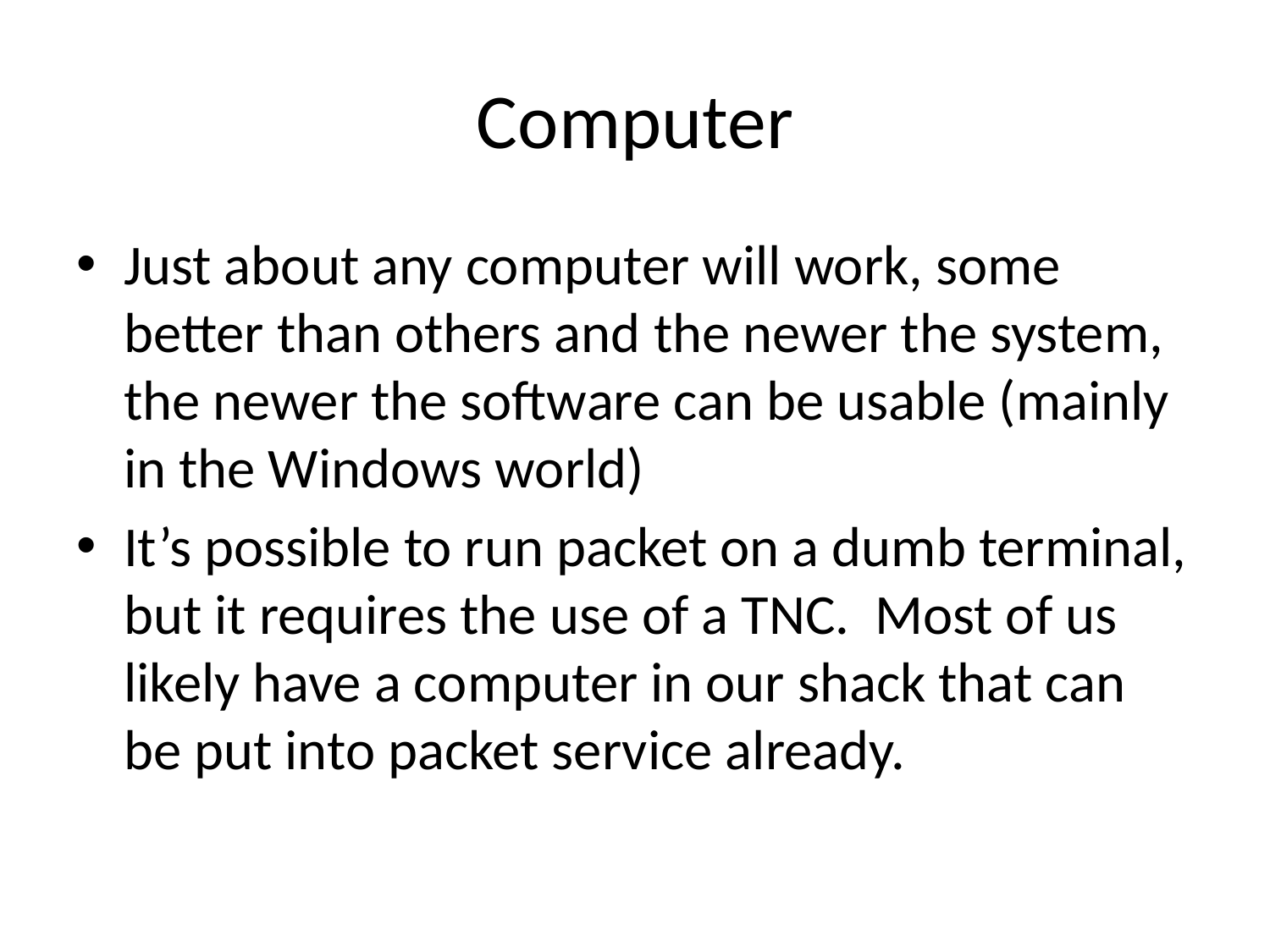

# Computer
Just about any computer will work, some better than others and the newer the system, the newer the software can be usable (mainly in the Windows world)
It’s possible to run packet on a dumb terminal, but it requires the use of a TNC.  Most of us likely have a computer in our shack that can be put into packet service already.